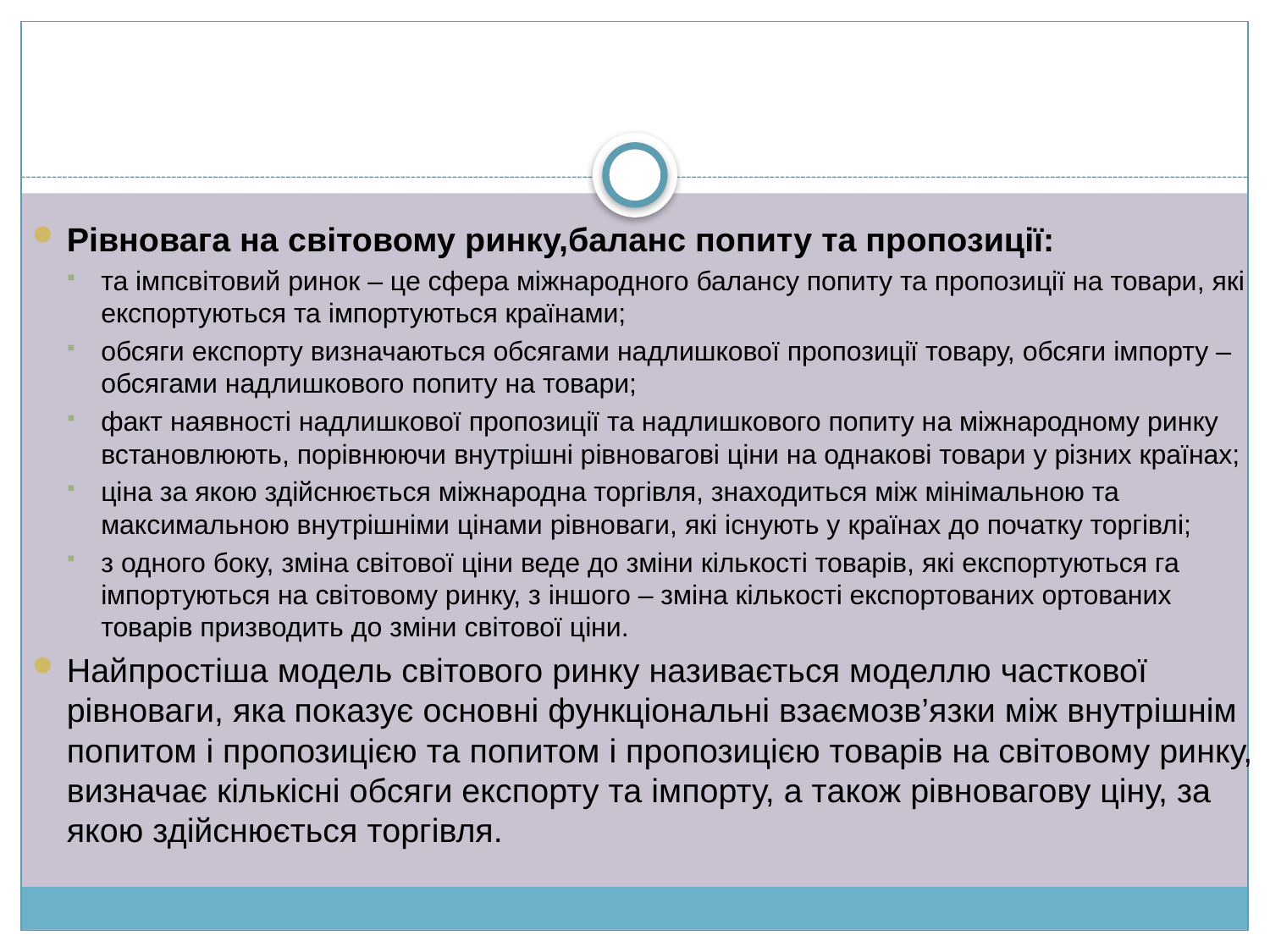

Рівновага на світовому ринку,баланс попиту та пропозиції:
та імпсвітовий ринок – це сфера міжнародного балансу попиту та пропозиції на товари, які експортуються та імпортуються країнами;
обсяги експорту визначаються обсягами надлишкової пропозиції товару, обсяги імпорту – обсягами надлишкового попиту на товари;
факт наявності надлишкової пропозиції та надлишкового попиту на міжнародному ринку встановлюють, порівнюючи внутрішні рівновагові ціни на однакові товари у різних країнах;
ціна за якою здійснюється міжнародна торгівля, знаходиться між мінімальною та максимальною внутрішніми цінами рівноваги, які існують у країнах до початку торгівлі;
з одного боку, зміна світової ціни веде до зміни кількості товарів, які експортуються га імпортуються на світовому ринку, з іншого – зміна кількості експортованих ортованих товарів призводить до зміни світової ціни.
Найпростіша модель світового ринку називається моделлю часткової рівноваги, яка показує основні функціональні взаємозв’язки між внутрішнім попитом і пропозицією та попитом і пропозицією товарів на світовому ринку, визначає кількісні обсяги експорту та імпорту, а також рівновагову ціну, за якою здійснюється торгівля.